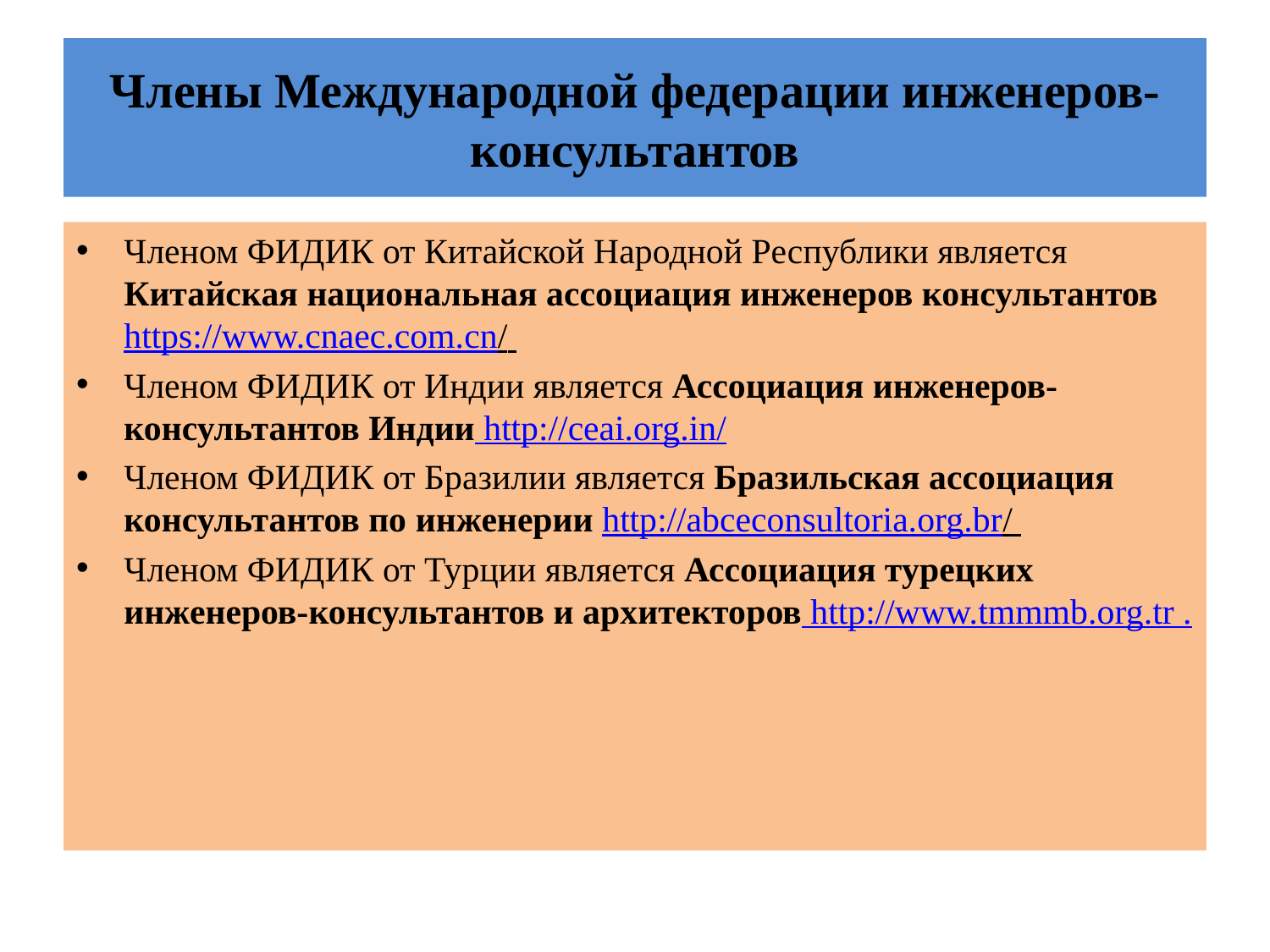

# Члены Международной федерации инженеров-консультантов
Членом ФИДИК от Китайской Народной Республики является Китайская национальная ассоциация инженеров консультантов https://www.cnaec.com.cn/
Членом ФИДИК от Индии является Ассоциация инженеров-консультантов Индии http://ceai.org.in/
Членом ФИДИК от Бразилии является Бразильская ассоциация консультантов по инженерии http://abceconsultoria.org.br/
Членом ФИДИК от Турции является Ассоциация турецких инженеров-консультантов и архитекторов http://www.tmmmb.org.tr .